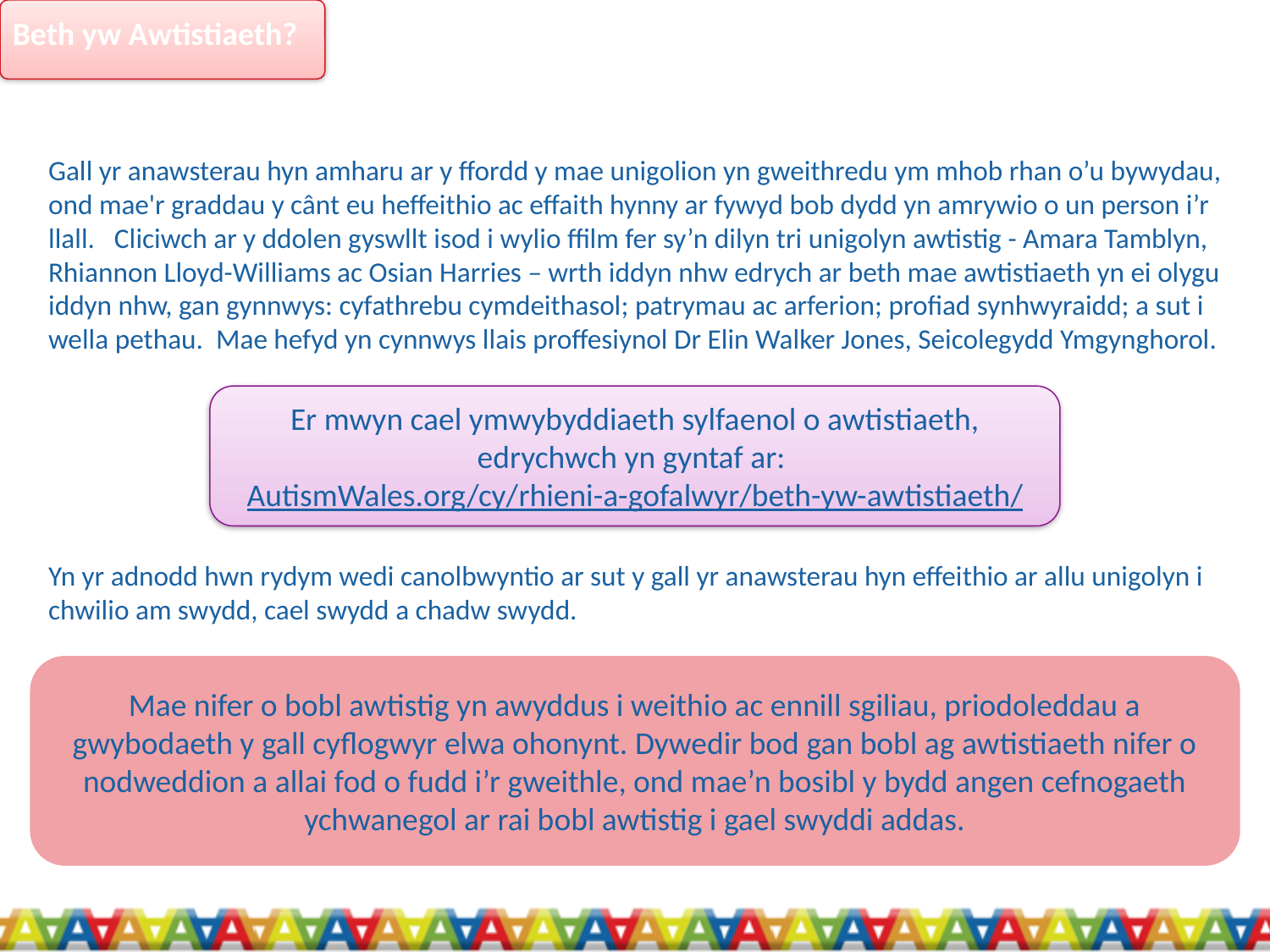

Beth yw Awtistiaeth?

Gall yr anawsterau hyn amharu ar y ffordd y mae unigolion yn gweithredu ym mhob rhan o’u bywydau, ond mae'r graddau y cânt eu heffeithio ac effaith hynny ar fywyd bob dydd yn amrywio o un person i’r llall.   Cliciwch ar y ddolen gyswllt isod i wylio ffilm fer sy’n dilyn tri unigolyn awtistig - Amara Tamblyn, Rhiannon Lloyd-Williams ac Osian Harries – wrth iddyn nhw edrych ar beth mae awtistiaeth yn ei olygu iddyn nhw, gan gynnwys: cyfathrebu cymdeithasol; patrymau ac arferion; profiad synhwyraidd; a sut i wella pethau.  Mae hefyd yn cynnwys llais proffesiynol Dr Elin Walker Jones, Seicolegydd Ymgynghorol.

Yn yr adnodd hwn rydym wedi canolbwyntio ar sut y gall yr anawsterau hyn effeithio ar allu unigolyn i chwilio am swydd, cael swydd a chadw swydd.

Er mwyn cael ymwybyddiaeth sylfaenol o awtistiaeth, edrychwch yn gyntaf ar:
AutismWales.org/cy/rhieni-a-gofalwyr/beth-yw-awtistiaeth/
Mae nifer o bobl awtistig yn awyddus i weithio ac ennill sgiliau, priodoleddau a gwybodaeth y gall cyflogwyr elwa ohonynt. Dywedir bod gan bobl ag awtistiaeth nifer o nodweddion a allai fod o fudd i’r gweithle, ond mae’n bosibl y bydd angen cefnogaeth ychwanegol ar rai bobl awtistig i gael swyddi addas.